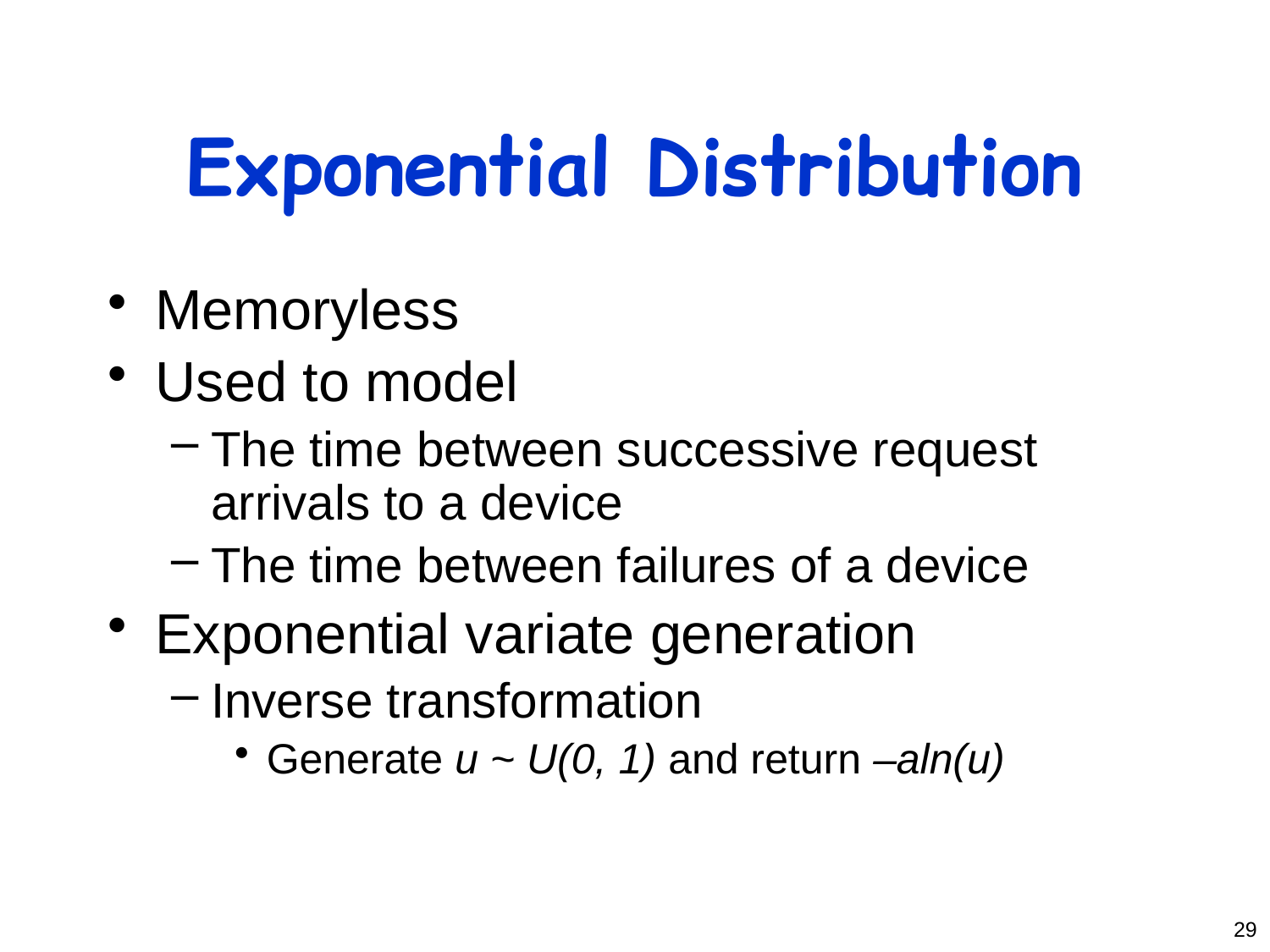

# Exponential Distribution
Memoryless
Used to model
The time between successive request arrivals to a device
The time between failures of a device
Exponential variate generation
Inverse transformation
Generate u ~ U(0, 1) and return –aln(u)
29